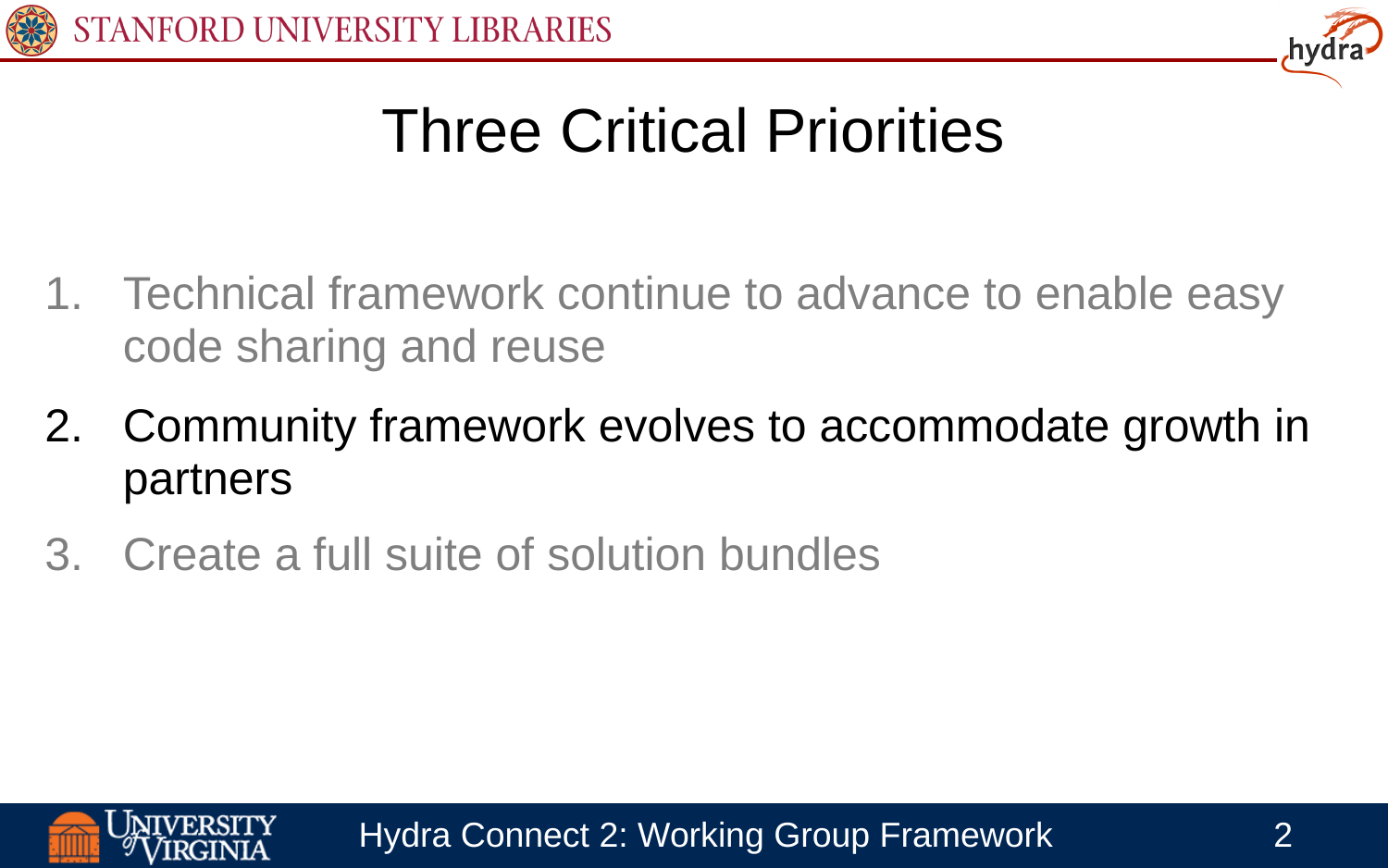

Three Critical Priorities
Technical framework continue to advance to enable easy code sharing and reuse
Community framework evolves to accommodate growth in partners
Create a full suite of solution bundles